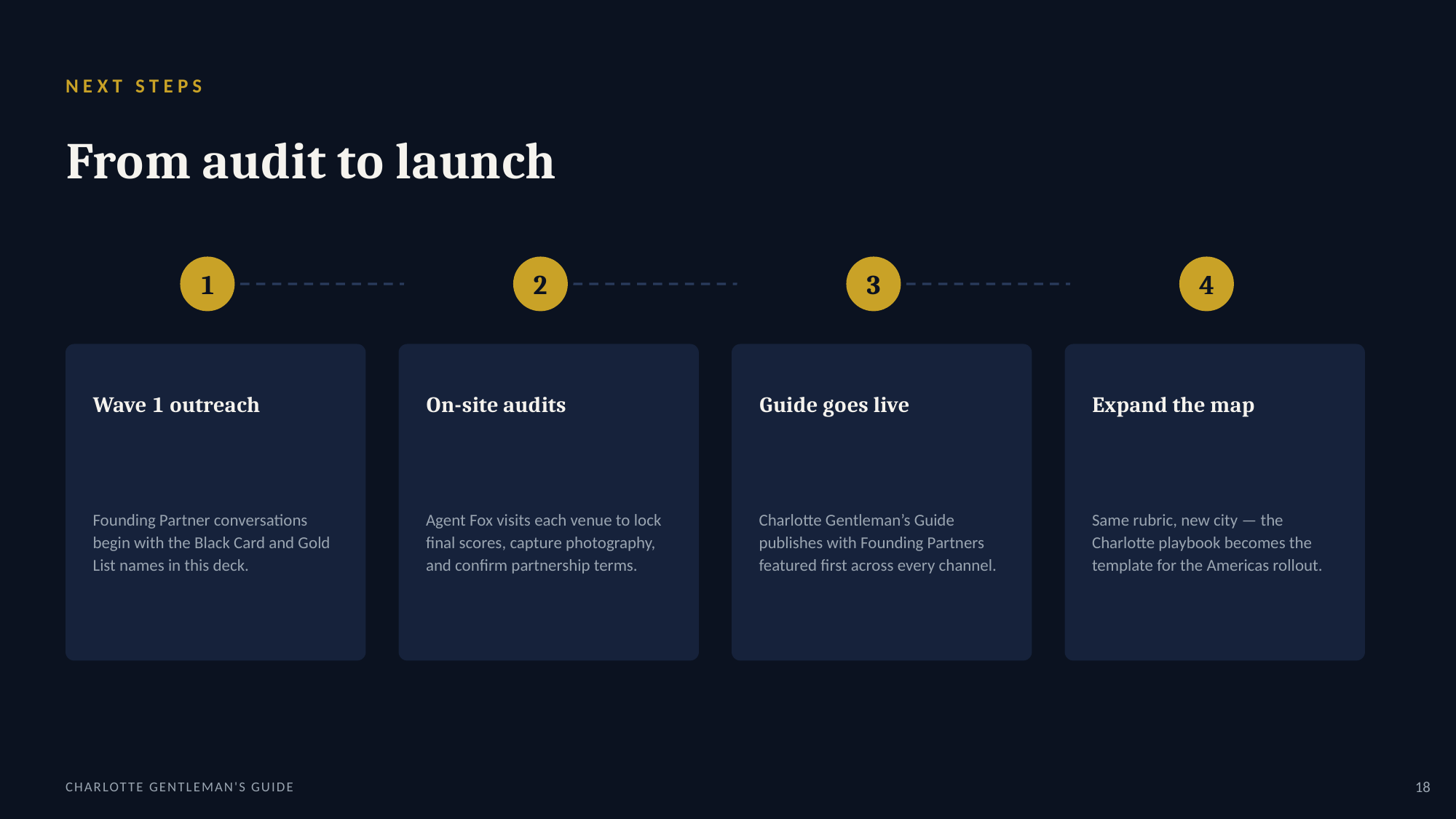

NEXT STEPS
From audit to launch

1

2

3

4

Wave 1 outreach
On-site audits
Guide goes live
Expand the map
Founding Partner conversations begin with the Black Card and Gold List names in this deck.
Agent Fox visits each venue to lock final scores, capture photography, and confirm partnership terms.
Charlotte Gentleman’s Guide publishes with Founding Partners featured first across every channel.
Same rubric, new city — the Charlotte playbook becomes the template for the Americas rollout.
CHARLOTTE GENTLEMAN'S GUIDE
18